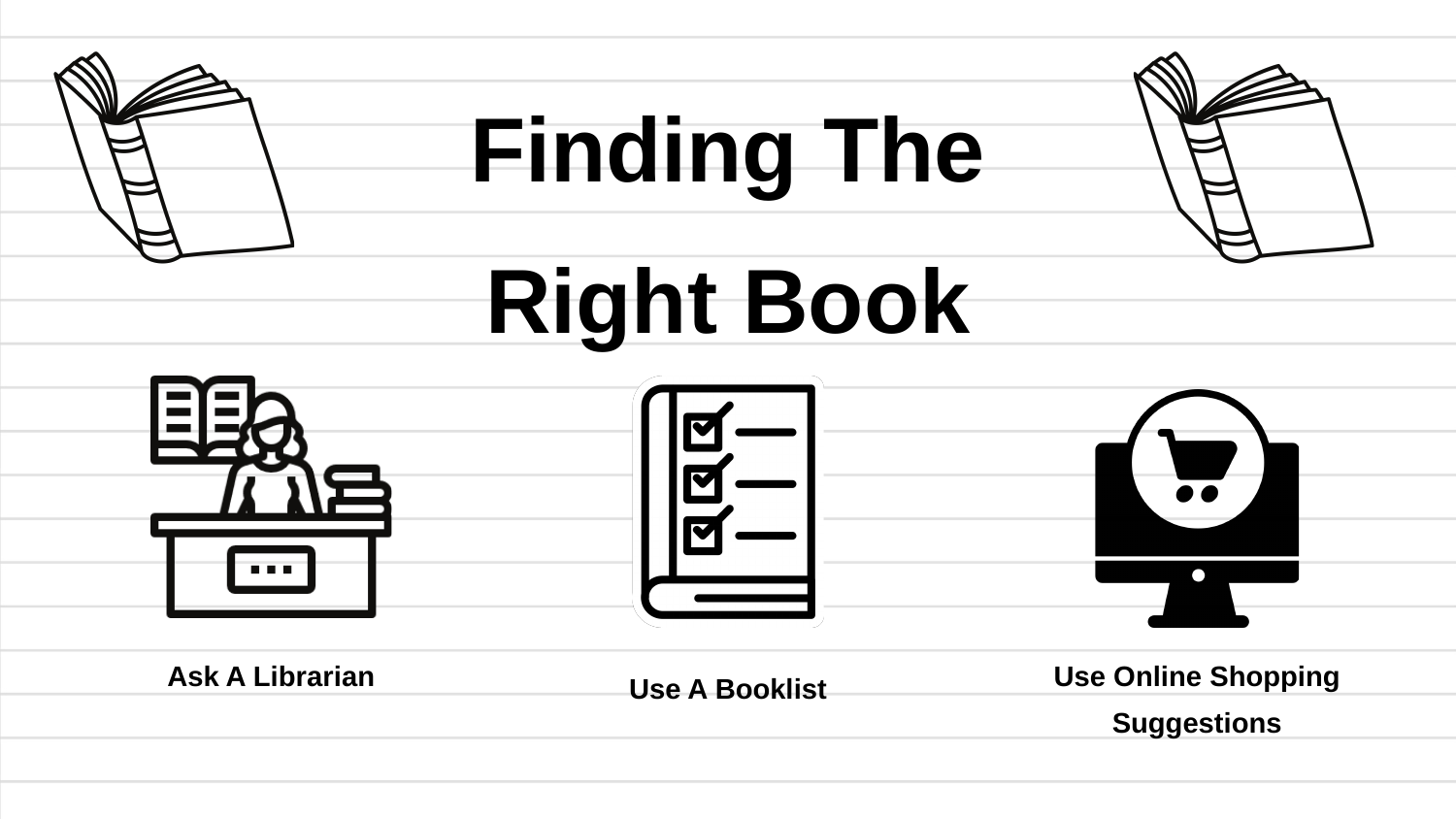

Finding The
Right Book

Ask A Librarian
Use Online Shopping Suggestions
Use A Booklist